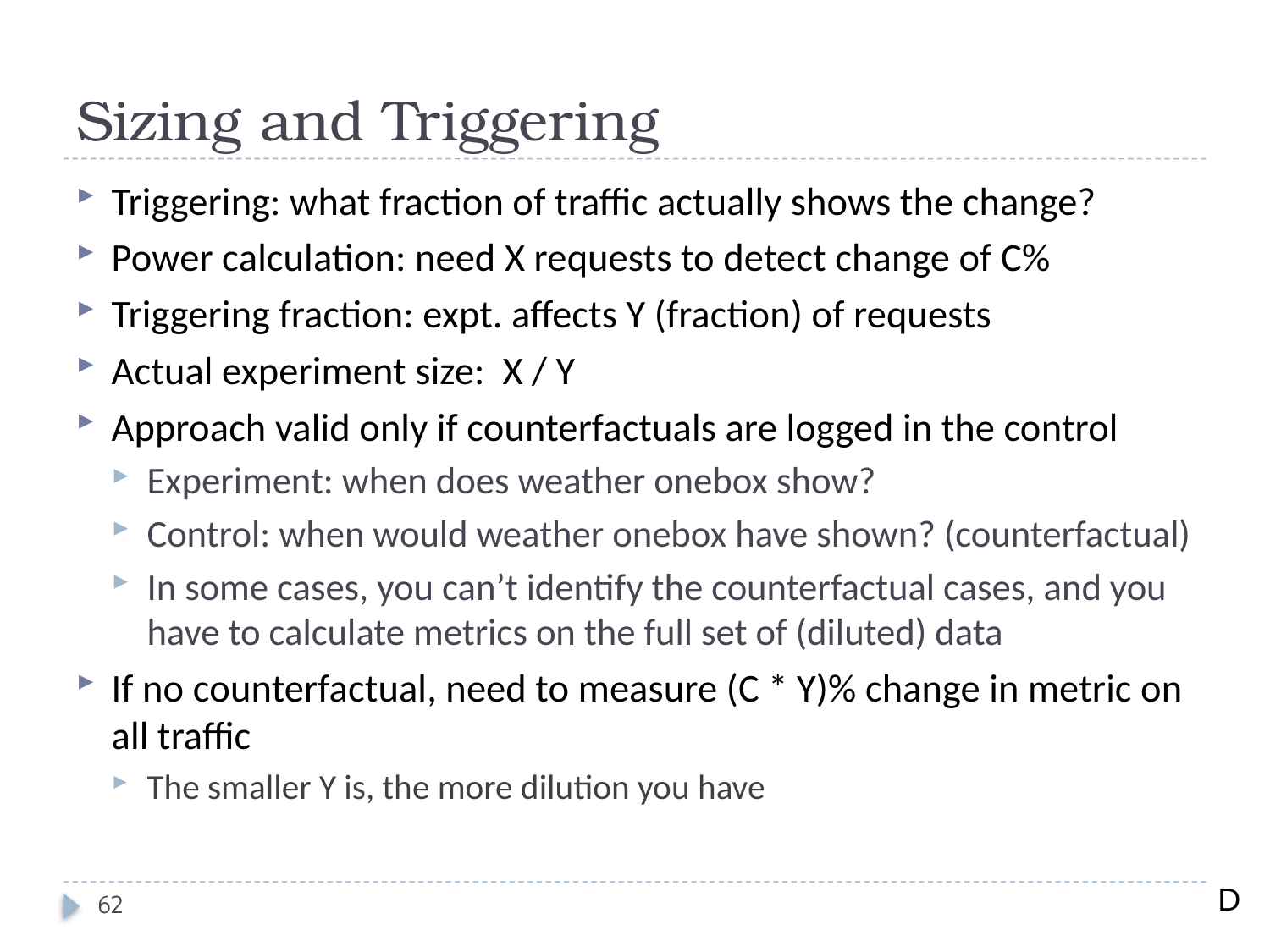

# Sizing and Triggering
Triggering: what fraction of traffic actually shows the change?
Power calculation: need X requests to detect change of C%
Triggering fraction: expt. affects Y (fraction) of requests
Actual experiment size:  X / Y
Approach valid only if counterfactuals are logged in the control
Experiment: when does weather onebox show?
Control: when would weather onebox have shown? (counterfactual)
In some cases, you can’t identify the counterfactual cases, and you have to calculate metrics on the full set of (diluted) data
If no counterfactual, need to measure (C * Y)% change in metric on all traffic
The smaller Y is, the more dilution you have

D
62